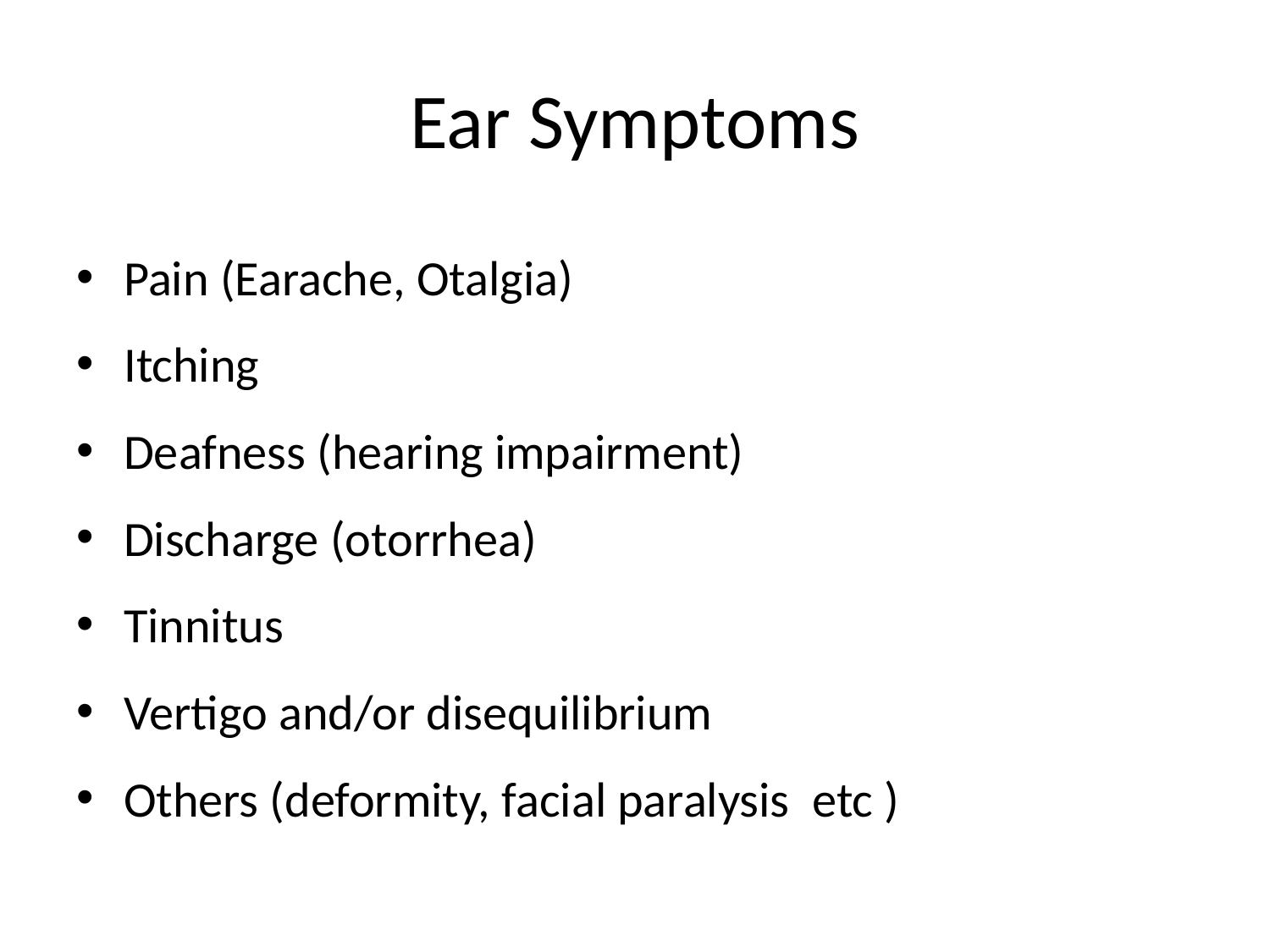

# Ear Symptoms
Pain (Earache, Otalgia)
Itching
Deafness (hearing impairment)
Discharge (otorrhea)
Tinnitus
Vertigo and/or disequilibrium
Others (deformity, facial paralysis  etc )